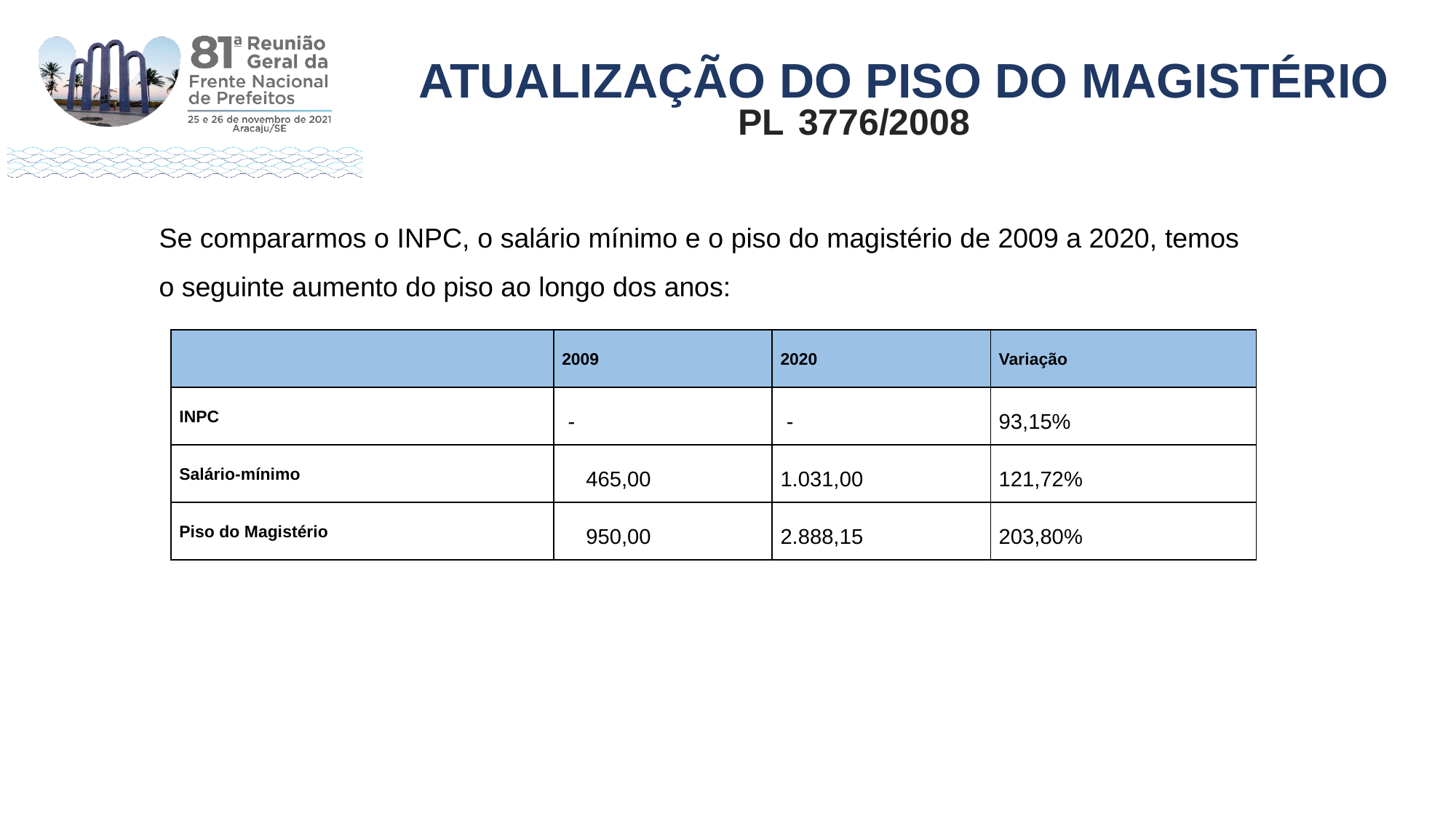

ATUALIZAÇÃO DO PISO DO MAGISTÉRIO
PL 3776/2008
Se compararmos o INPC, o salário mínimo e o piso do magistério de 2009 a 2020, temos o seguinte aumento do piso ao longo dos anos:
|  | 2009 | 2020 | Variação |
| --- | --- | --- | --- |
| INPC | - | - | 93,15% |
| Salário-mínimo | 465,00 | 1.031,00 | 121,72% |
| Piso do Magistério | 950,00 | 2.888,15 | 203,80% |